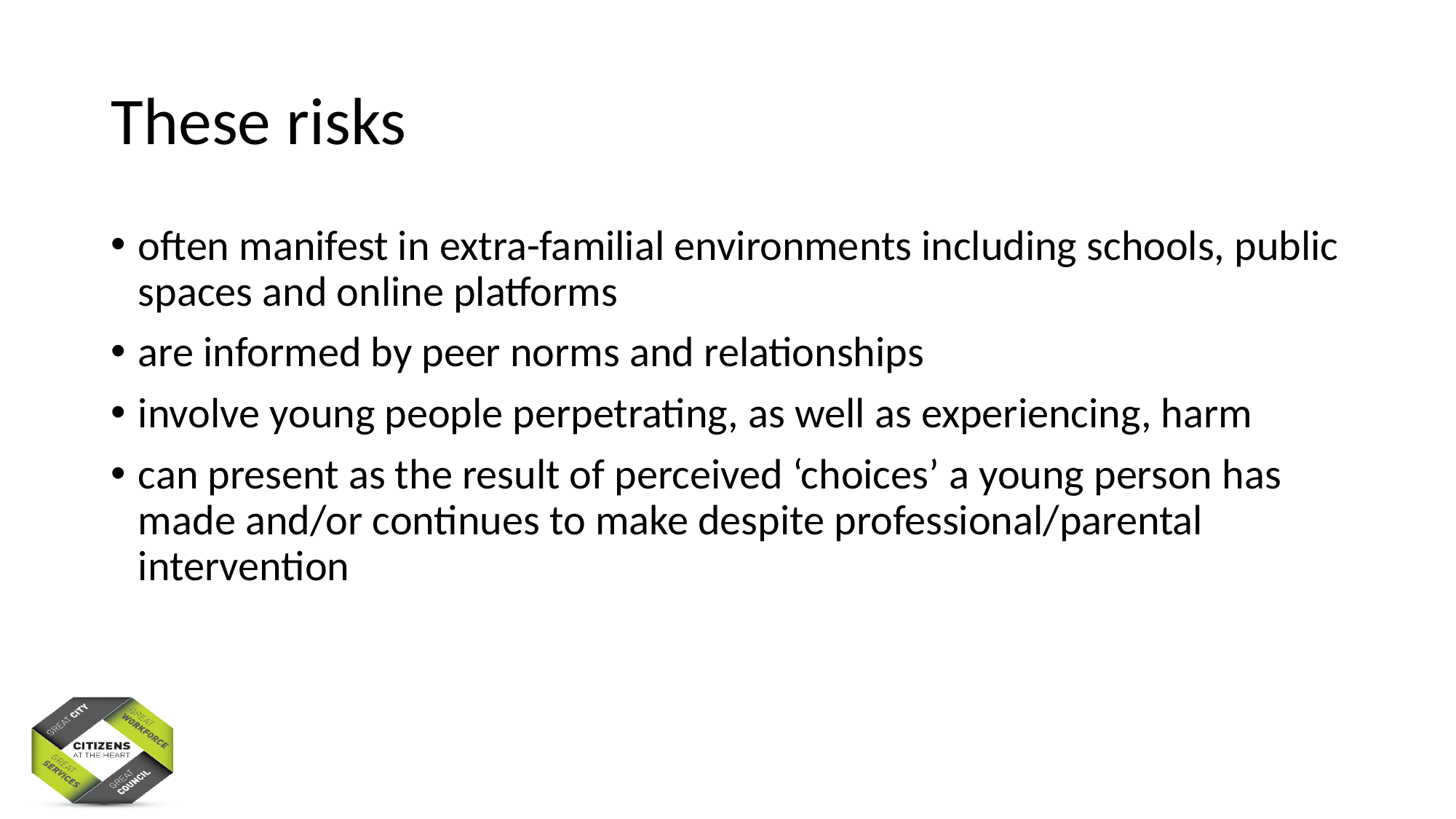

# These risks
often manifest in extra-familial environments including schools, public spaces and online platforms
are informed by peer norms and relationships
involve young people perpetrating, as well as experiencing, harm
can present as the result of perceived ‘choices’ a young person has made and/or continues to make despite professional/parental intervention